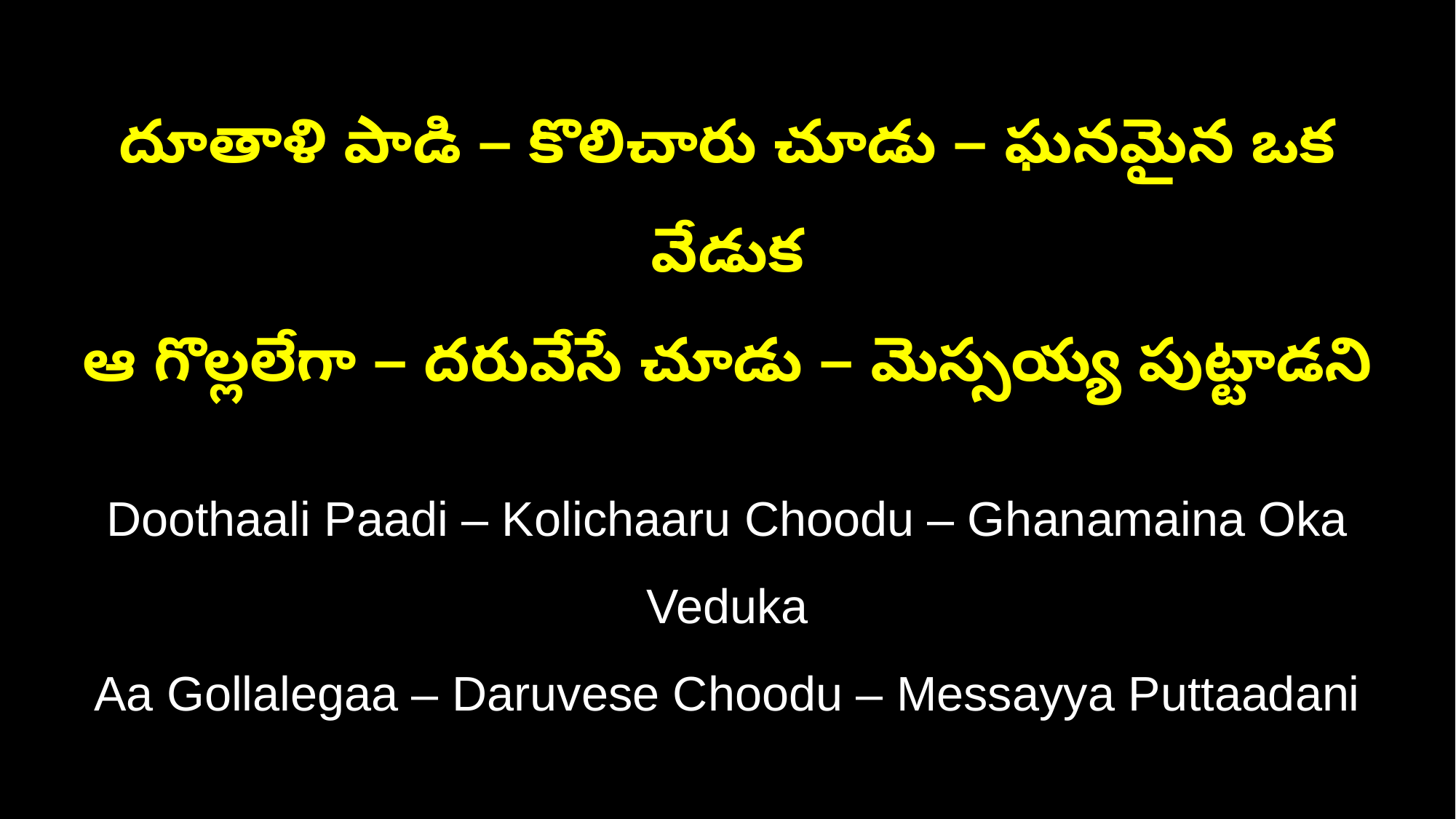

దూతాళి పాడి – కొలిచారు చూడు – ఘనమైన ఒక వేడుక
ఆ గొల్లలేగా – దరువేసే చూడు – మెస్సయ్య పుట్టాడని
Doothaali Paadi – Kolichaaru Choodu – Ghanamaina Oka Veduka
Aa Gollalegaa – Daruvese Choodu – Messayya Puttaadani